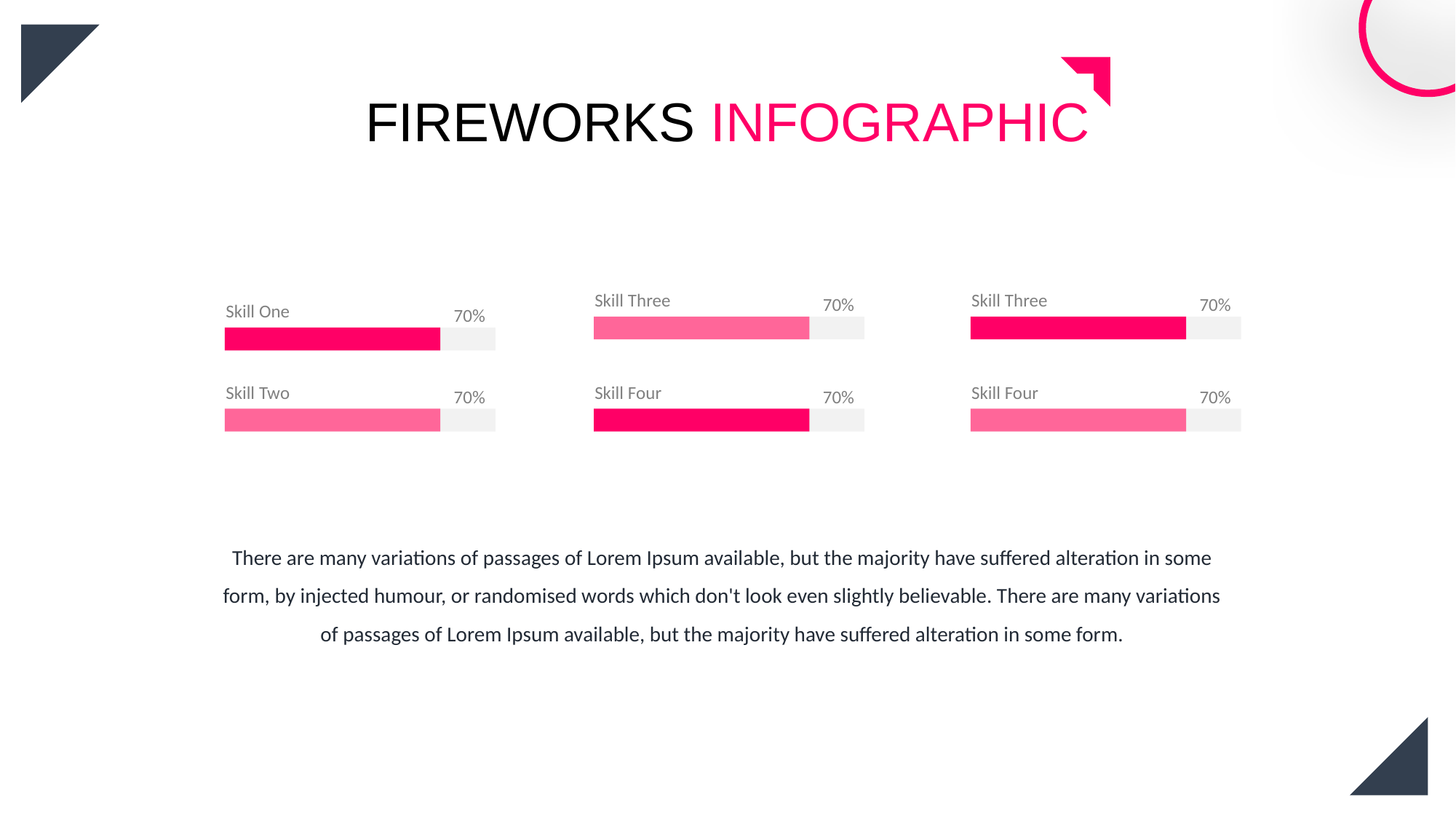

FIREWORKS INFOGRAPHIC
Skill Three
Skill Three
70%
70%
Skill One
70%

Skill Two
Skill Four
Skill Four
70%
70%
70%

There are many variations of passages of Lorem Ipsum available, but the majority have suffered alteration in some form, by injected humour, or randomised words which don't look even slightly believable. There are many variations of passages of Lorem Ipsum available, but the majority have suffered alteration in some form.